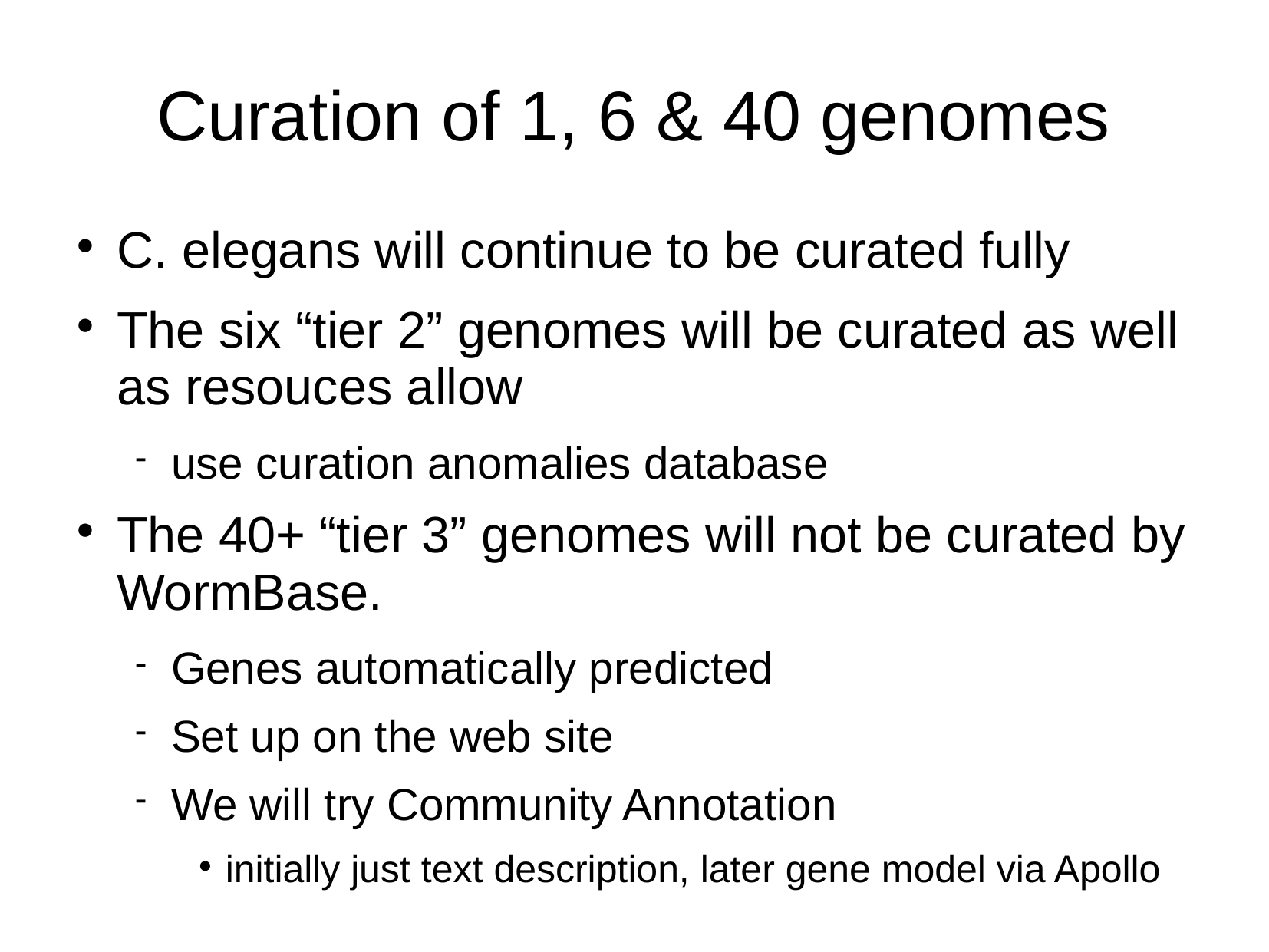

# Curation of 1, 6 & 40 genomes
C. elegans will continue to be curated fully
The six “tier 2” genomes will be curated as well as resouces allow
use curation anomalies database
The 40+ “tier 3” genomes will not be curated by WormBase.
Genes automatically predicted
Set up on the web site
We will try Community Annotation
initially just text description, later gene model via Apollo